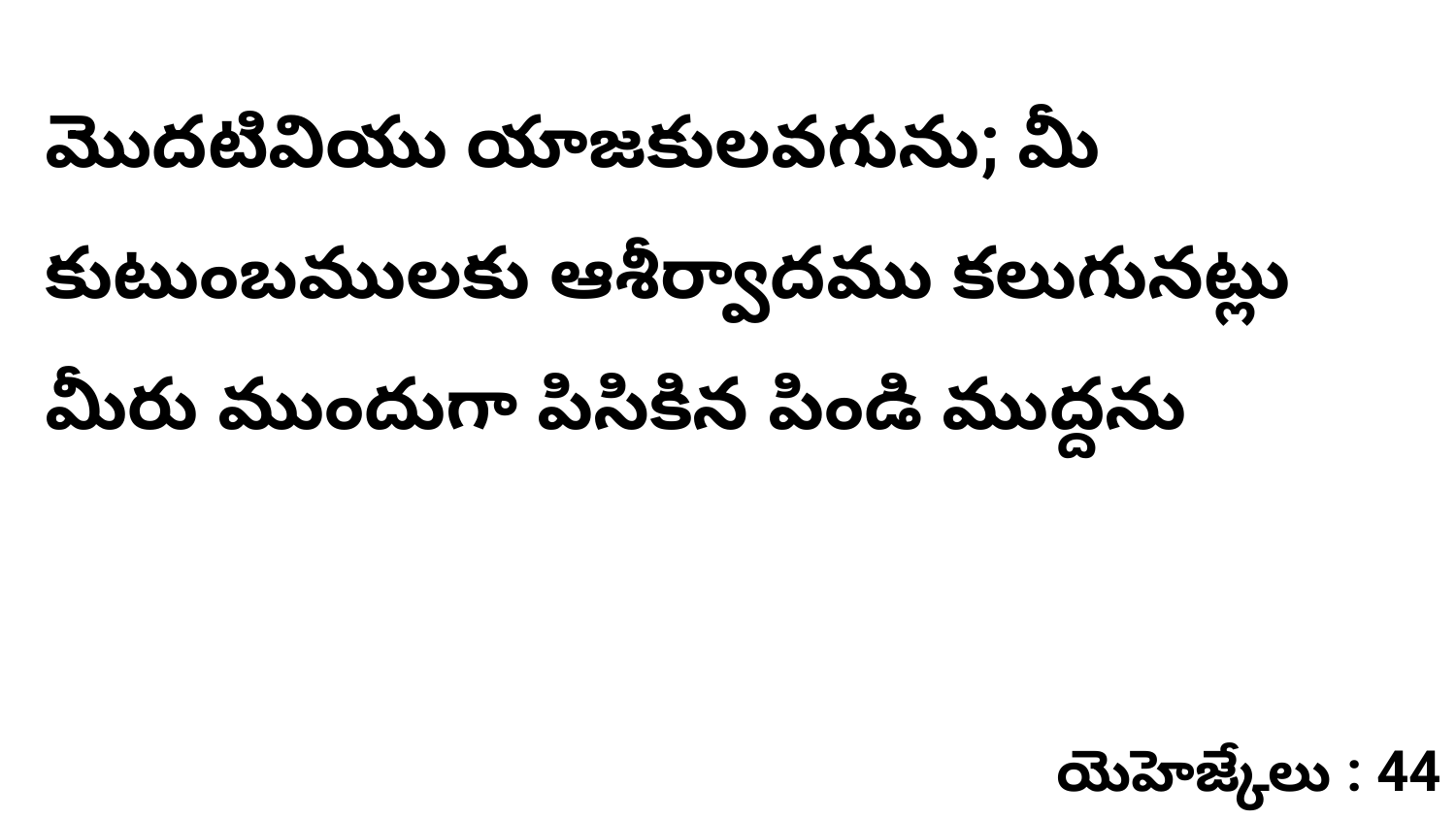

మొదటివియు యాజకులవగును; మీ కుటుంబములకు ఆశీర్వాదము కలుగునట్లు మీరు ముందుగా పిసికిన పిండి ముద్దను
యెహెజ్కేలు : 44